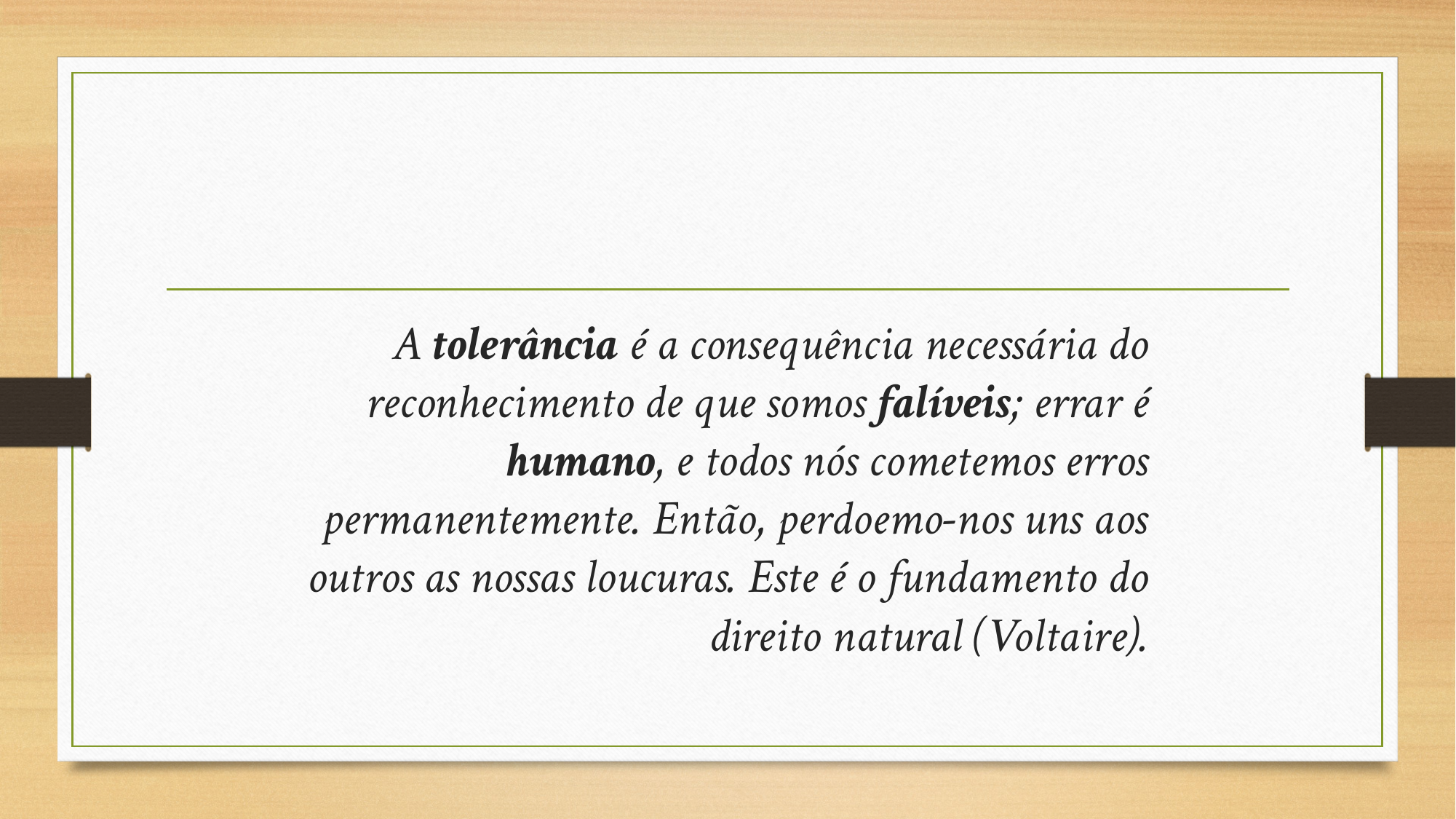

A tolerância é a consequência necessária do reconhecimento de que somos falíveis; errar é humano, e todos nós cometemos erros permanentemente. Então, perdoemo-nos uns aos outros as nossas loucuras. Este é o fundamento do direito natural (Voltaire).